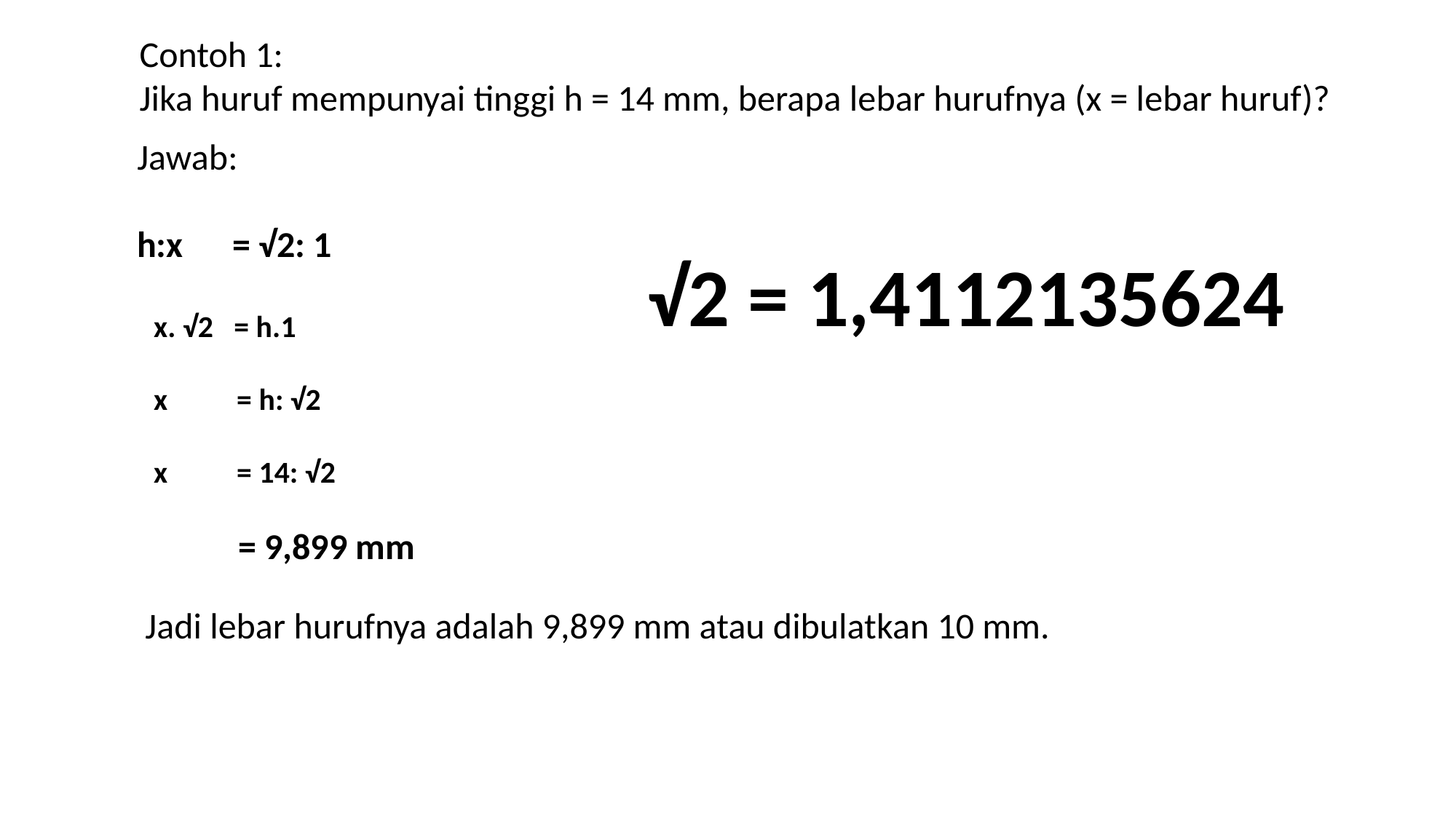

Contoh 1:
Jika huruf mempunyai tinggi h = 14 mm, berapa lebar hurufnya (x = lebar huruf)?
Jawab:

h:x      = √2: 1
√2 = 1,4112135624

x. √2   = h.1

x          = h: √2

x          = 14: √2
= 9,899 mm
Jadi lebar hurufnya adalah 9,899 mm atau dibulatkan 10 mm.